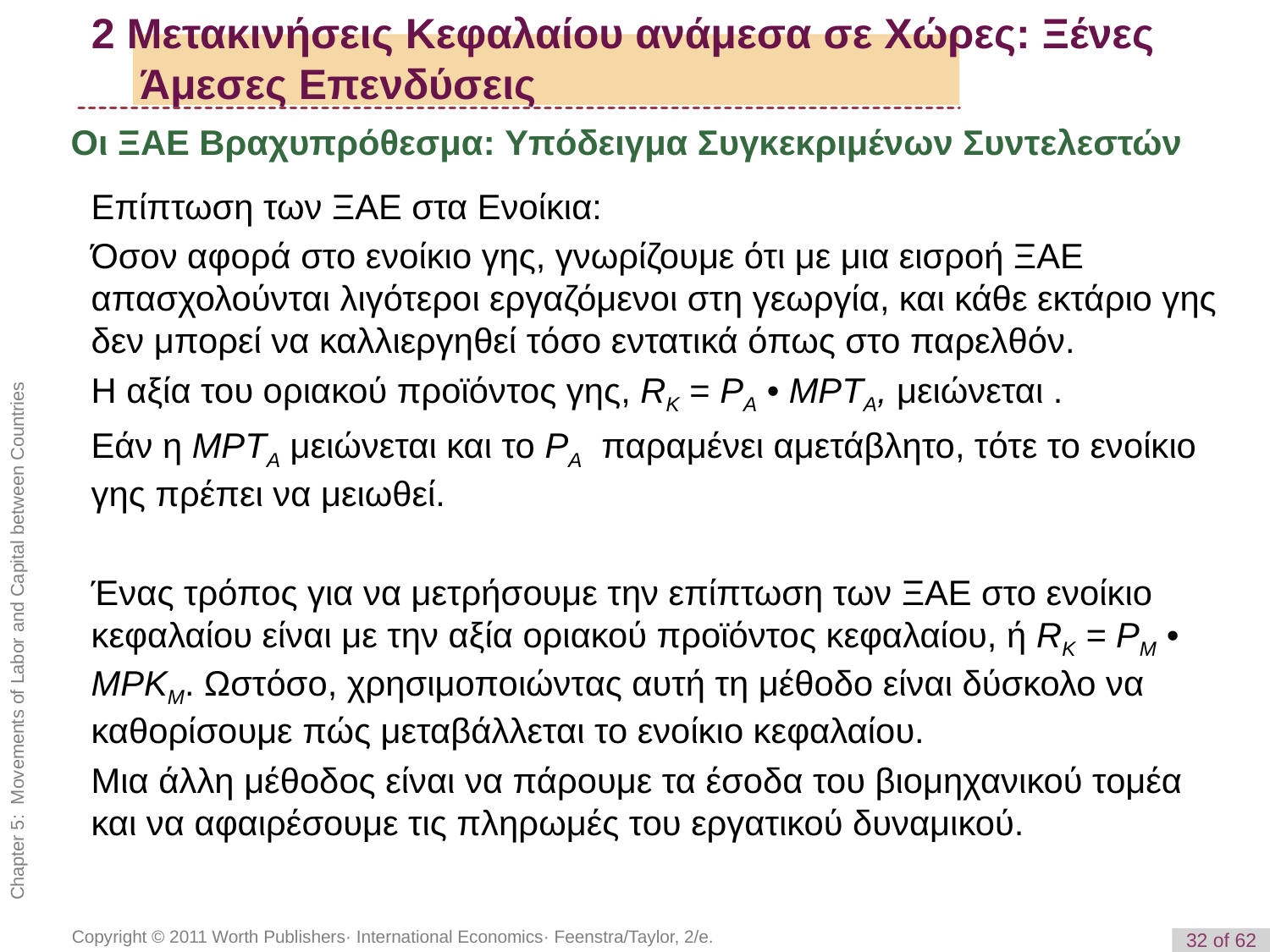

# 2 Μετακινήσεις Κεφαλαίου ανάμεσα σε Χώρες: Ξένες Άμεσες Επενδύσεις

Οι ΞΑΕ Βραχυπρόθεσμα: Υπόδειγμα Συγκεκριμένων Συντελεστών

Επίπτωση των ΞΑΕ στα Ενοίκια:
Όσον αφορά στο ενοίκιο γης, γνωρίζουμε ότι με μια εισροή ΞΑΕ απασχολούνται λιγότεροι εργαζόμενοι στη γεωργία, και κάθε εκτάριο γης δεν μπορεί να καλλιεργηθεί τόσο εντατικά όπως στο παρελθόν.
Η αξία του οριακού προϊόντος γης, RK = PA • MPTA, μειώνεται .
Εάν η MPTA μειώνεται και το PA  παραμένει αμετάβλητο, τότε το ενοίκιο γης πρέπει να μειωθεί.

Ένας τρόπος για να μετρήσουμε την επίπτωση των ΞΑΕ στο ενοίκιο κεφαλαίου είναι με την αξία οριακού προϊόντος κεφαλαίου, ή RK = PM • MPKM. Ωστόσο, χρησιμοποιώντας αυτή τη μέθοδο είναι δύσκολο να καθορίσουμε πώς μεταβάλλεται το ενοίκιο κεφαλαίου.
Μια άλλη μέθοδος είναι να πάρουμε τα έσοδα του βιομηχανικού τομέα και να αφαιρέσουμε τις πληρωμές του εργατικού δυναμικού.